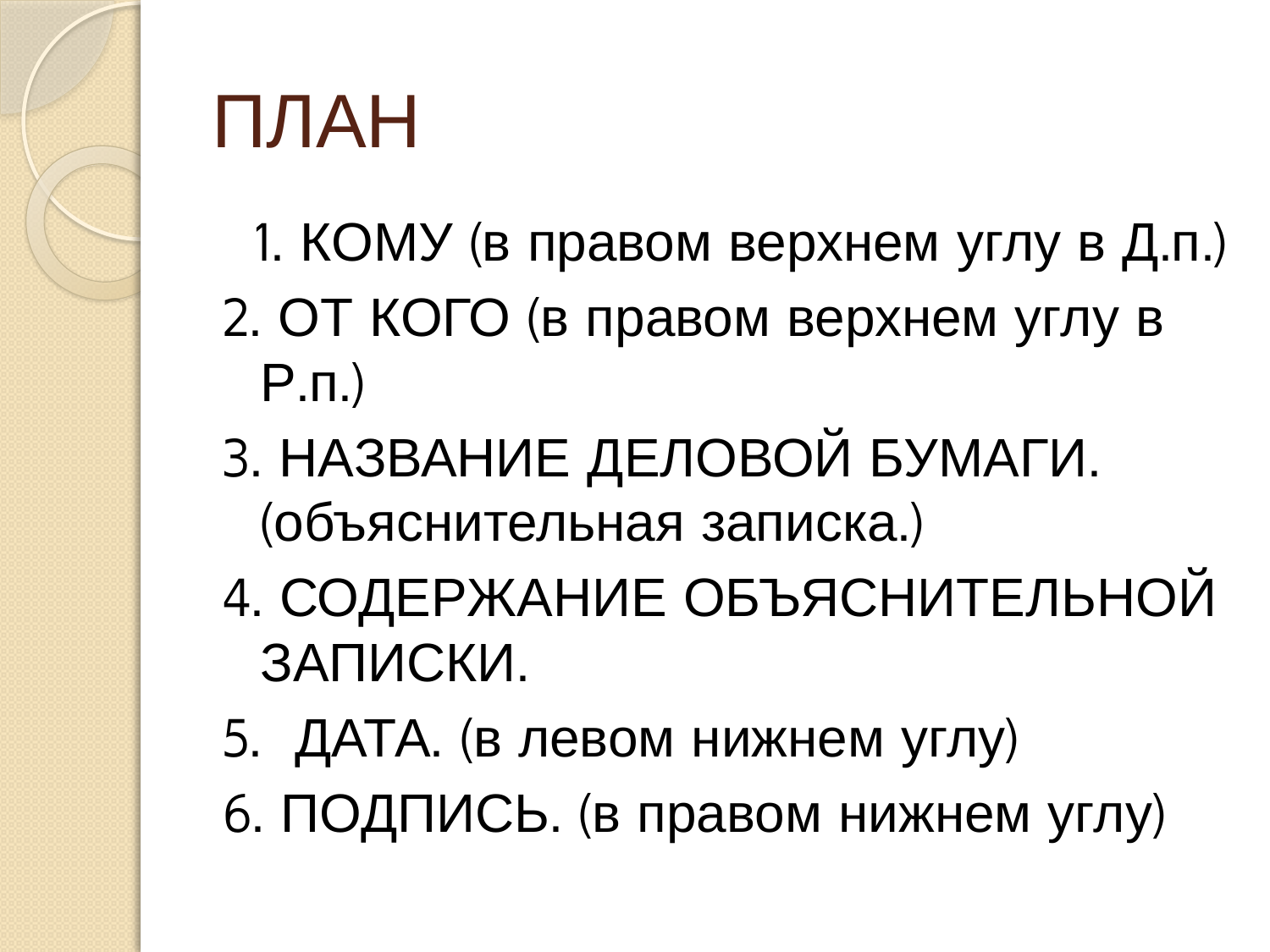

# ПЛАН
  1. КОМУ (в правом верхнем углу в Д.п.)
2. ОТ КОГО (в правом верхнем углу в Р.п.)
3. НАЗВАНИЕ ДЕЛОВОЙ БУМАГИ. (объяснительная записка.)
4. СОДЕРЖАНИЕ ОБЪЯСНИТЕЛЬНОЙ ЗАПИСКИ.
5.  ДАТА. (в левом нижнем углу)
6. ПОДПИСЬ. (в правом нижнем углу)